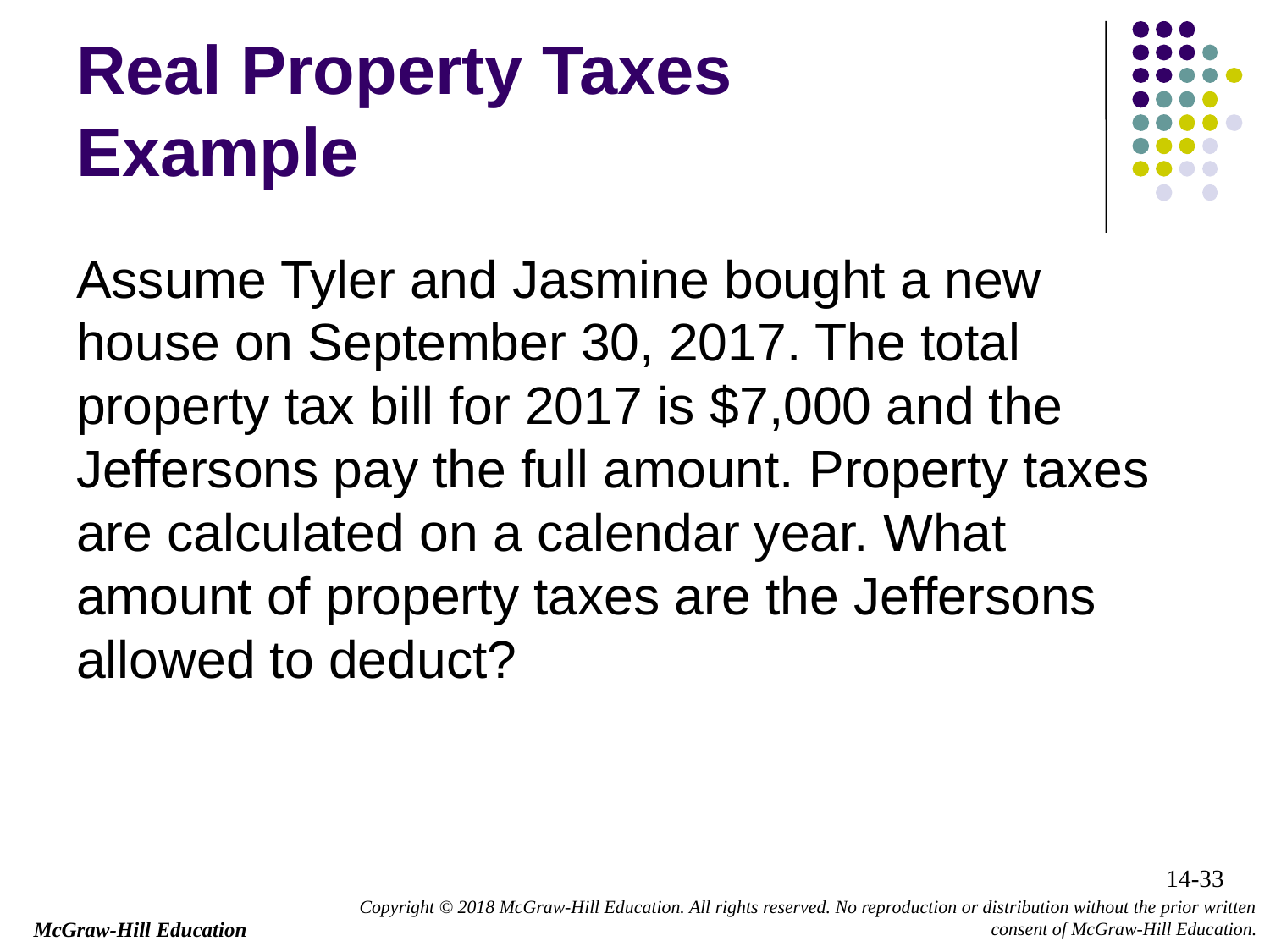

# Real Property Taxes Example
Assume Tyler and Jasmine bought a new house on September 30, 2017. The total property tax bill for 2017 is $7,000 and the Jeffersons pay the full amount. Property taxes are calculated on a calendar year. What amount of property taxes are the Jeffersons allowed to deduct?